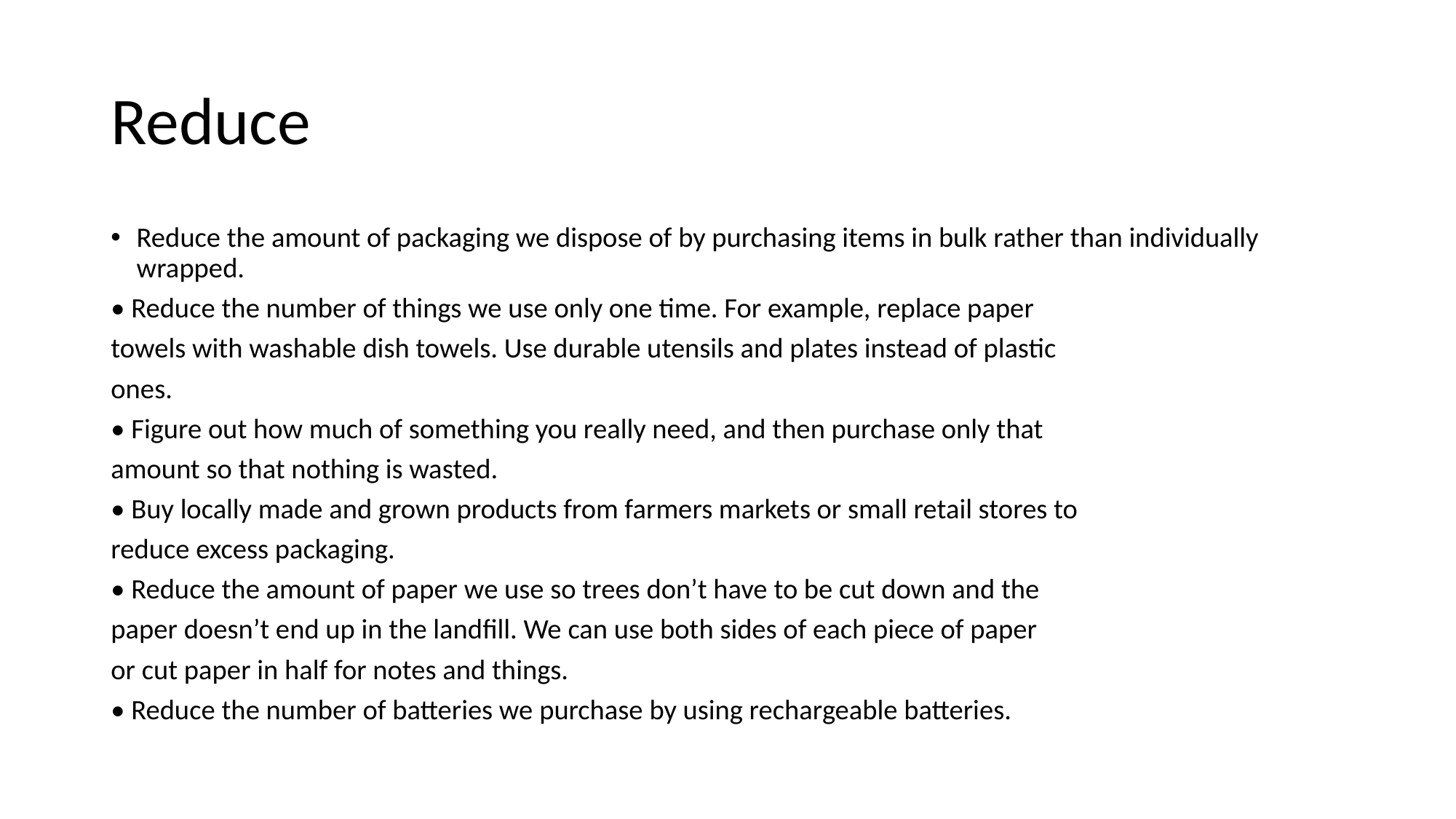

# Reduce
Reduce the amount of packaging we dispose of by purchasing items in bulk rather than individually wrapped.
• Reduce the number of things we use only one time. For example, replace paper
towels with washable dish towels. Use durable utensils and plates instead of plastic
ones.
• Figure out how much of something you really need, and then purchase only that
amount so that nothing is wasted.
• Buy locally made and grown products from farmers markets or small retail stores to
reduce excess packaging.
• Reduce the amount of paper we use so trees don’t have to be cut down and the
paper doesn’t end up in the landfill. We can use both sides of each piece of paper
or cut paper in half for notes and things.
• Reduce the number of batteries we purchase by using rechargeable batteries.